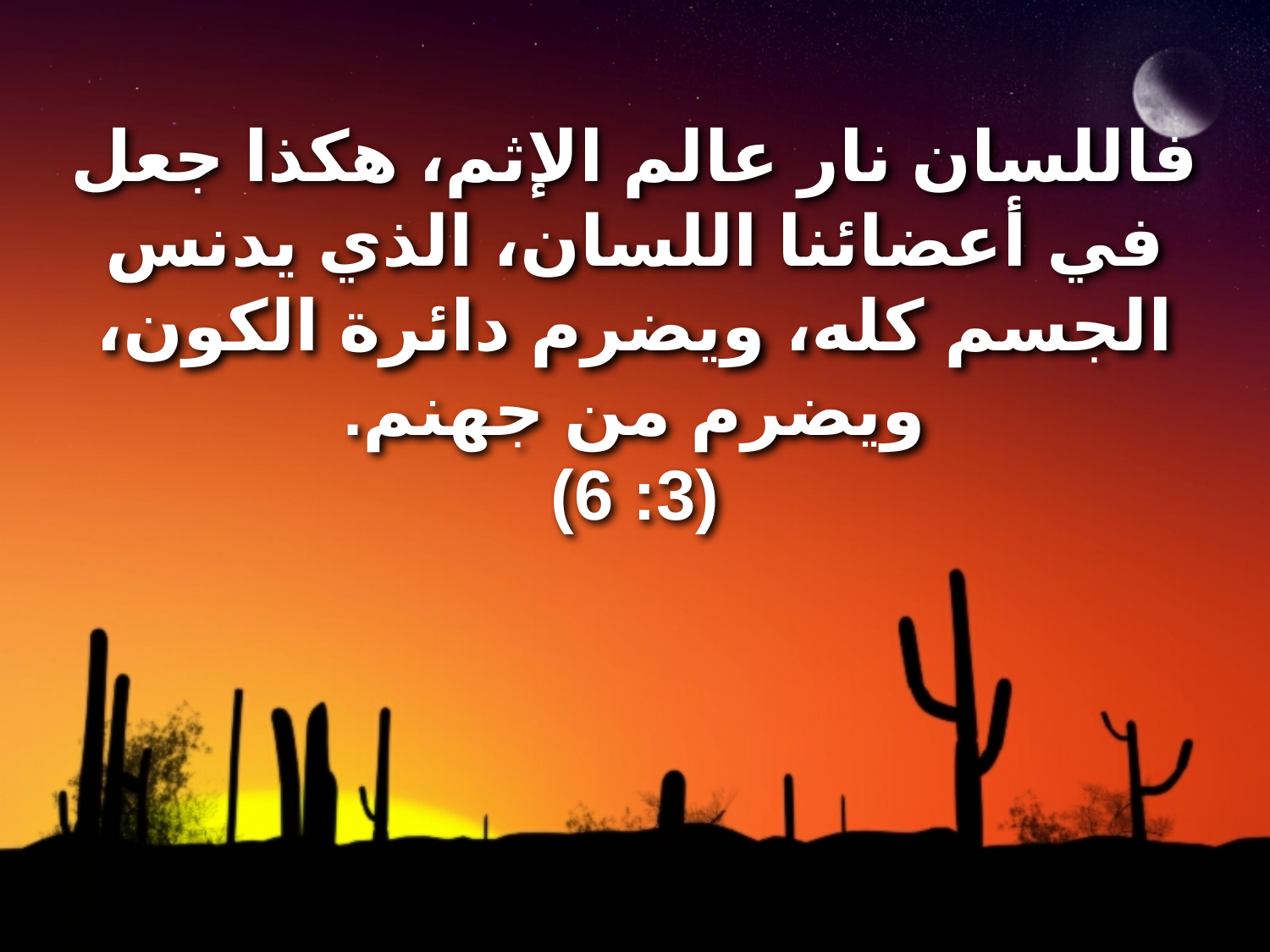

# فاللسان نار عالم الإثم، هكذا جعل في أعضائنا اللسان، الذي يدنس الجسم كله، ويضرم دائرة الكون، ويضرم من جهنم. (3: 6)